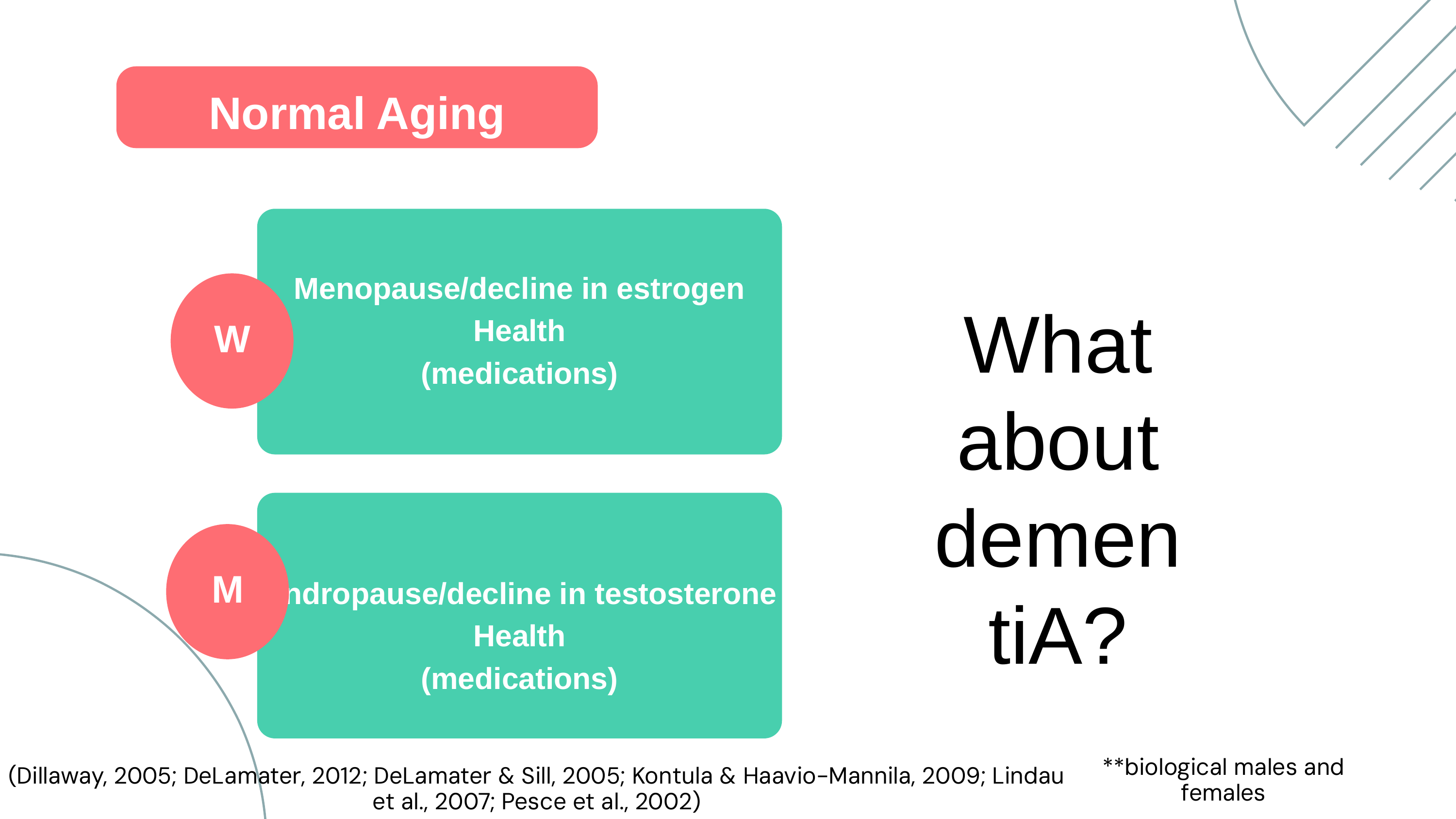

Normal Aging

Menopause/decline in estrogen
Health
(medications)

W
What about dementiA?

Andropause/decline in testosterone
Health
(medications)

M

**biological males and females
(Dillaway, 2005; DeLamater, 2012; DeLamater & Sill, 2005; Kontula & Haavio-Mannila, 2009; Lindau et al., 2007; Pesce et al., 2002)